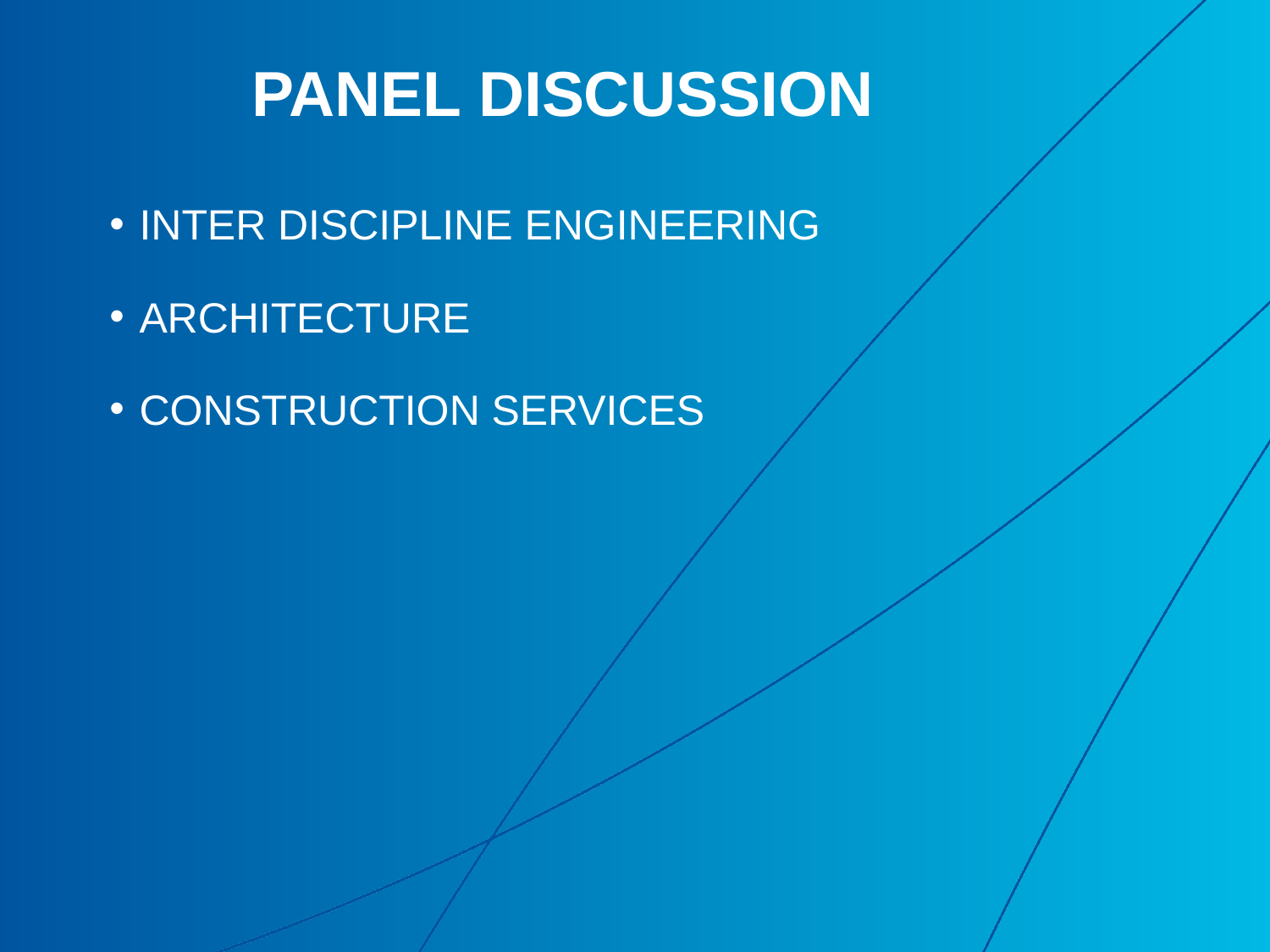

# Panel Discussion
Inter Discipline Engineering

Architecture

Construction Services